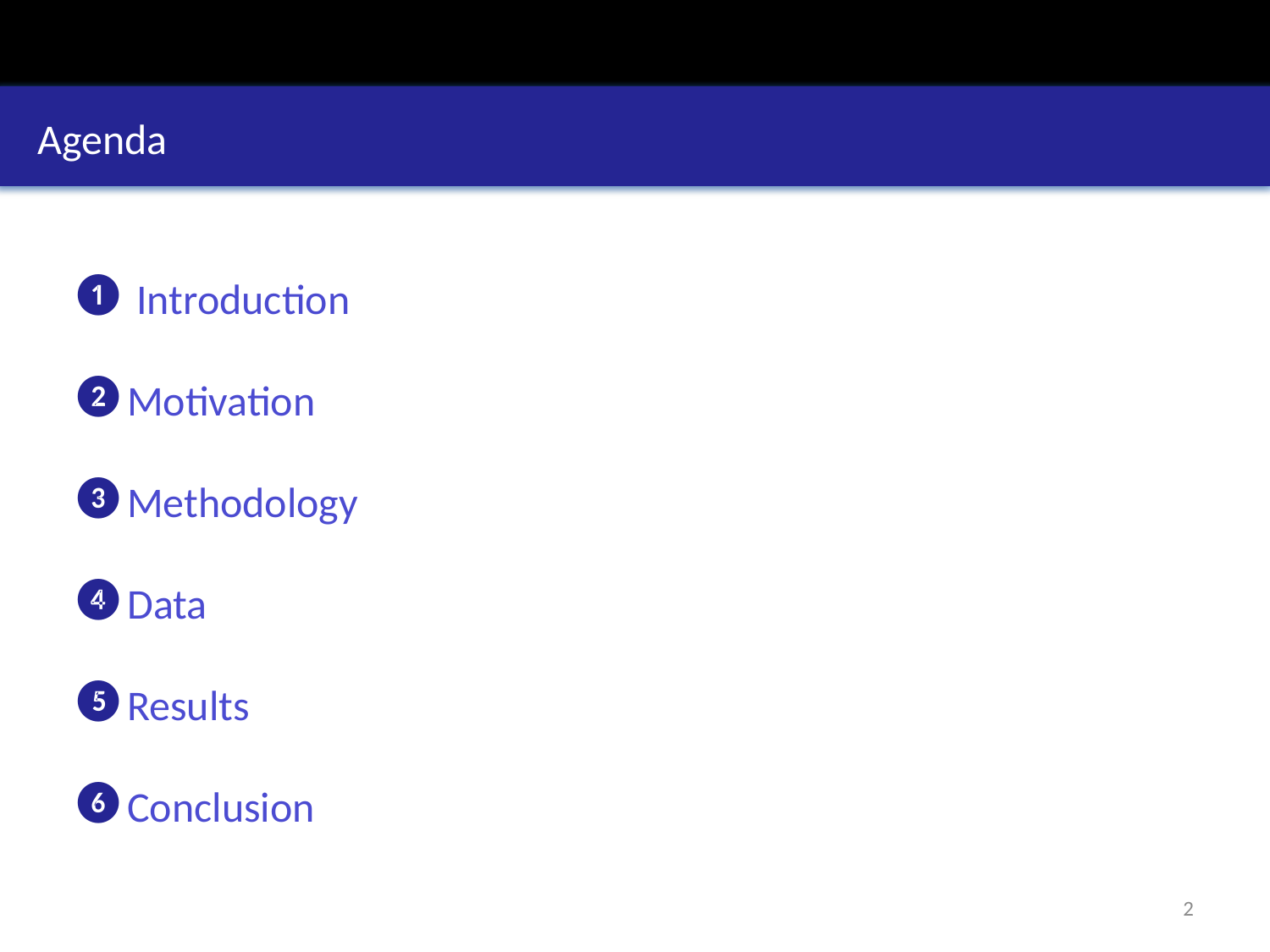

#

Introduction
Agenda
 Introduction

Motivation

Methodology

Data

Results

Conclusion

2